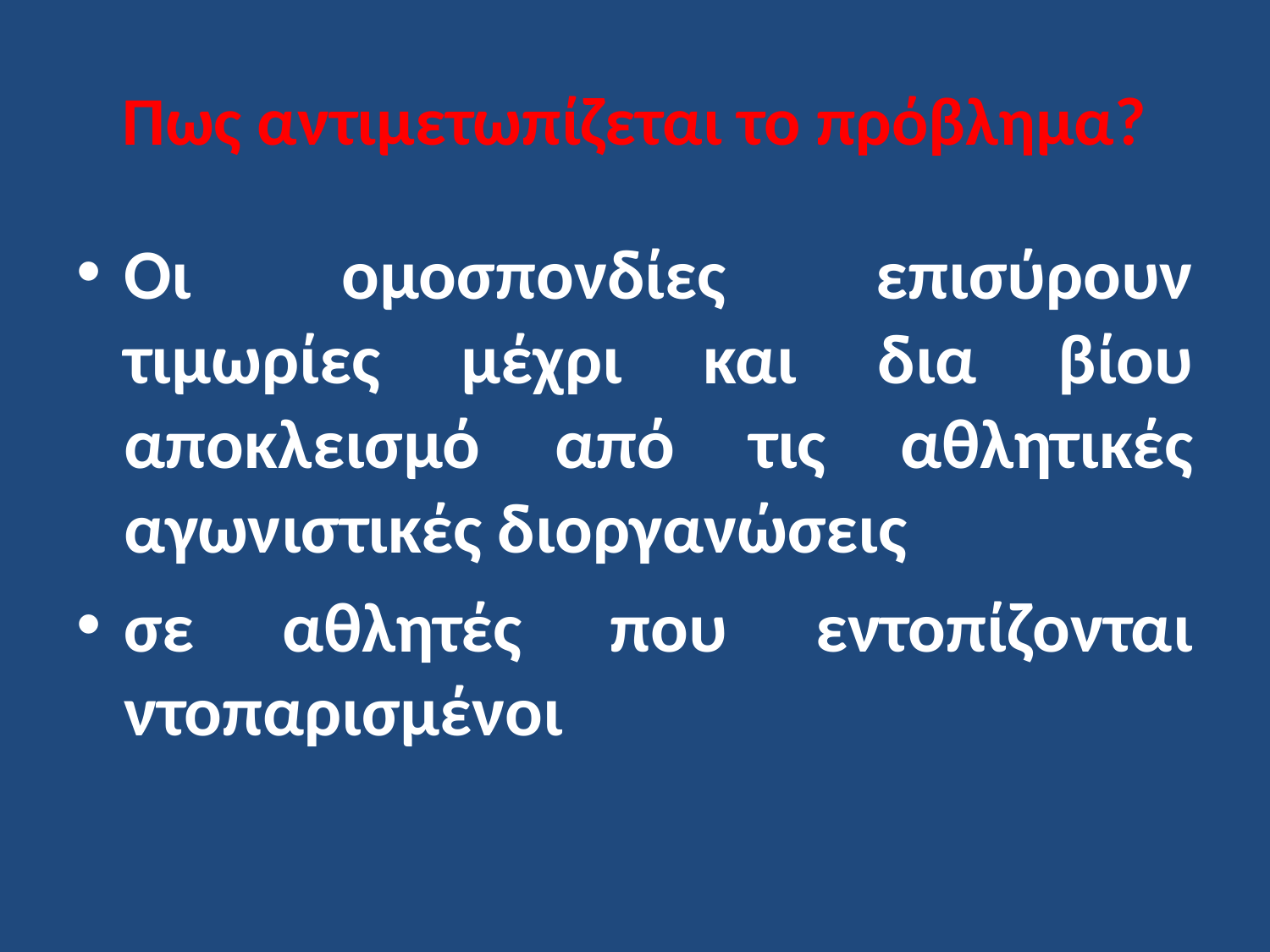

# Πως αντιμετωπίζεται το πρόβλημα?
Οι ομοσπονδίες επισύρουν τιμωρίες μέχρι και δια βίου αποκλεισμό από τις αθλητικές αγωνιστικές διοργανώσεις
σε αθλητές που εντοπίζονται ντοπαρισμένοι